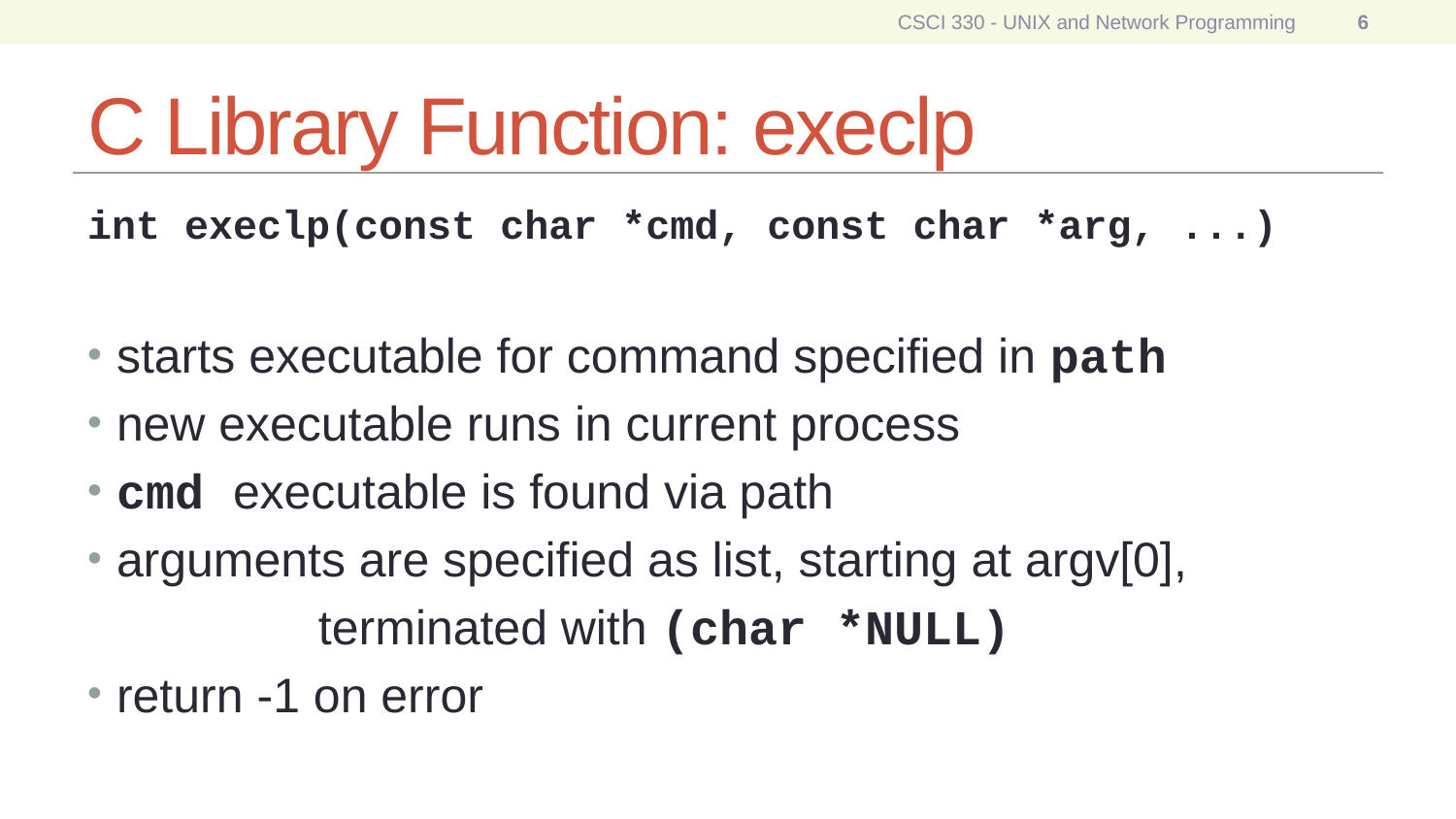

CSCI 330 - UNIX and Network Programming
6
# C Library Function: execlp
int execlp(const char *cmd, const char *arg, ...)

starts executable for command specified in path
new executable runs in current process
cmd executable is found via path
arguments are specified as list, starting at argv[0],
                 terminated with (char *NULL)
return -1 on error